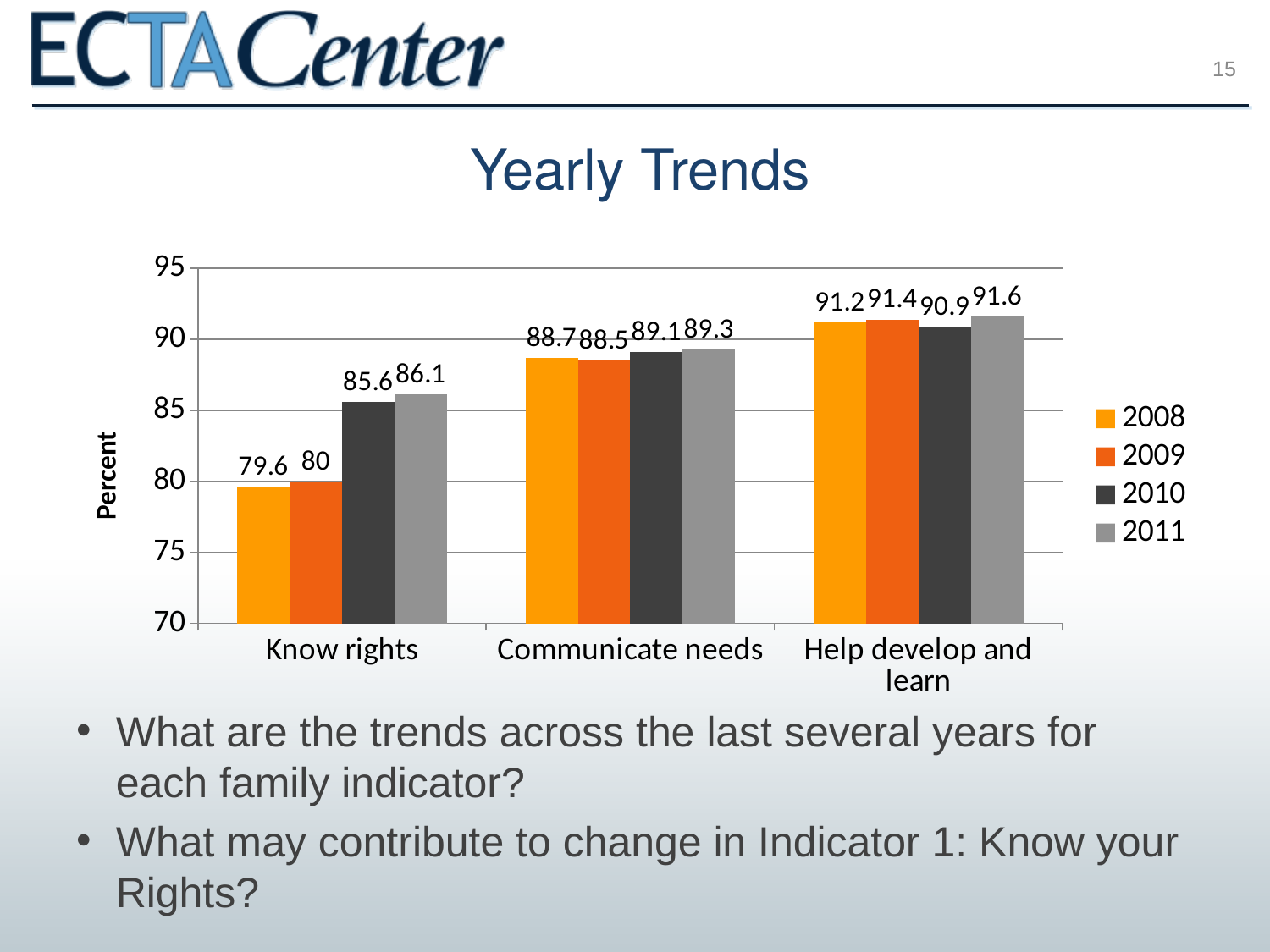

15
# Yearly Trends

### Chart

| Category | 2008 | 2009 | 2010 | 2011 |
|---|---|---|---|---|
| Know rights | 79.6 | 80.0 | 85.6 | 86.1 |
| Communicate needs | 88.7 | 88.5 | 89.1 | 89.3 |
| Help develop and learn | 91.2 | 91.4 | 90.9 | 91.6 |
What are the trends across the last several years for each family indicator?
What may contribute to change in Indicator 1: Know your Rights?